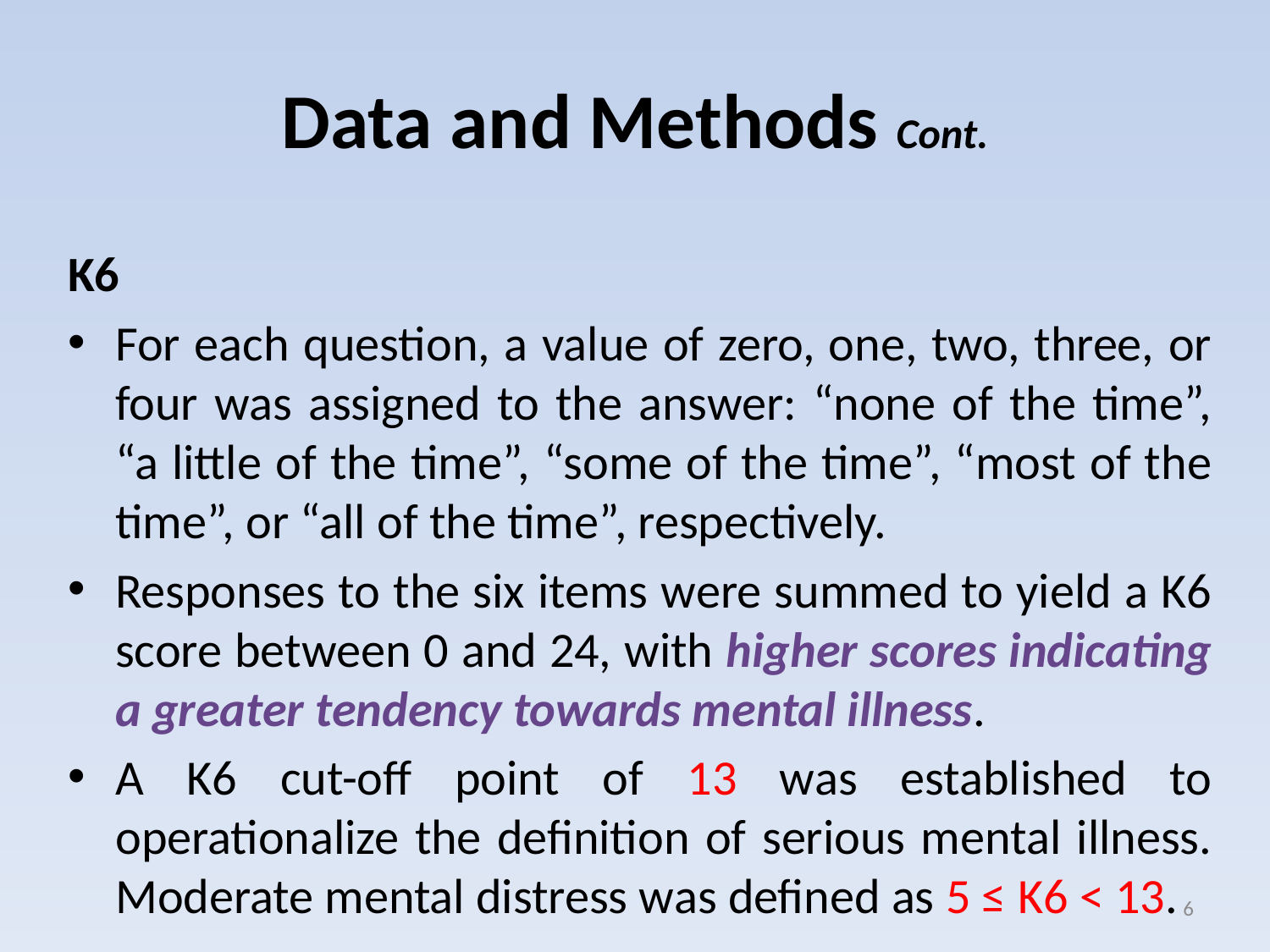

# Data and Methods Cont.
K6
For each question, a value of zero, one, two, three, or four was assigned to the answer: “none of the time”, “a little of the time”, “some of the time”, “most of the time”, or “all of the time”, respectively.
Responses to the six items were summed to yield a K6 score between 0 and 24, with higher scores indicating a greater tendency towards mental illness.
A K6 cut-off point of 13 was established to operationalize the definition of serious mental illness. Moderate mental distress was defined as 5 ≤ K6 < 13.

6